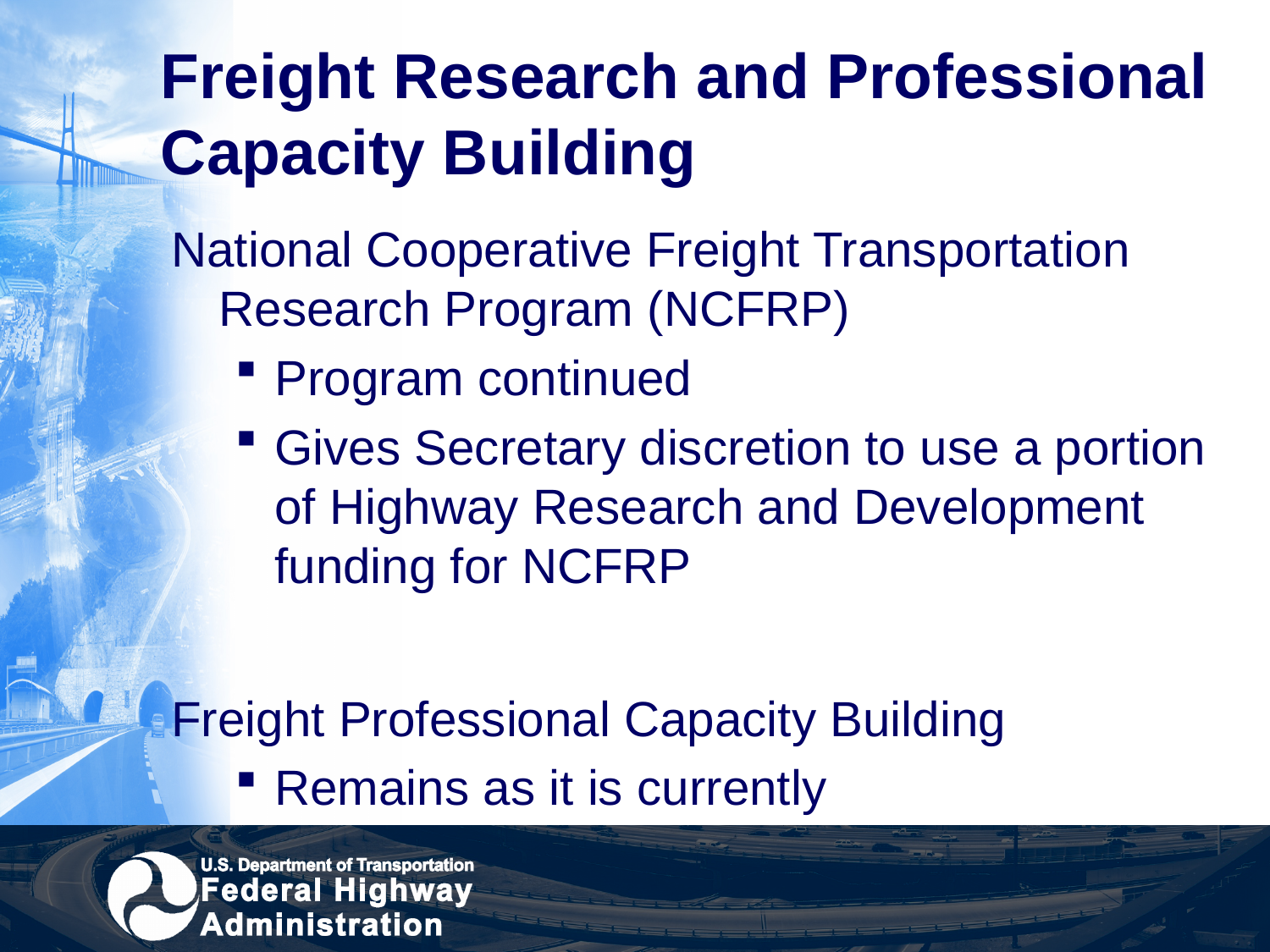

# Freight Research and Professional Capacity Building
National Cooperative Freight Transportation Research Program (NCFRP)
Program continued
Gives Secretary discretion to use a portion of Highway Research and Development funding for NCFRP

Freight Professional Capacity Building
Remains as it is currently